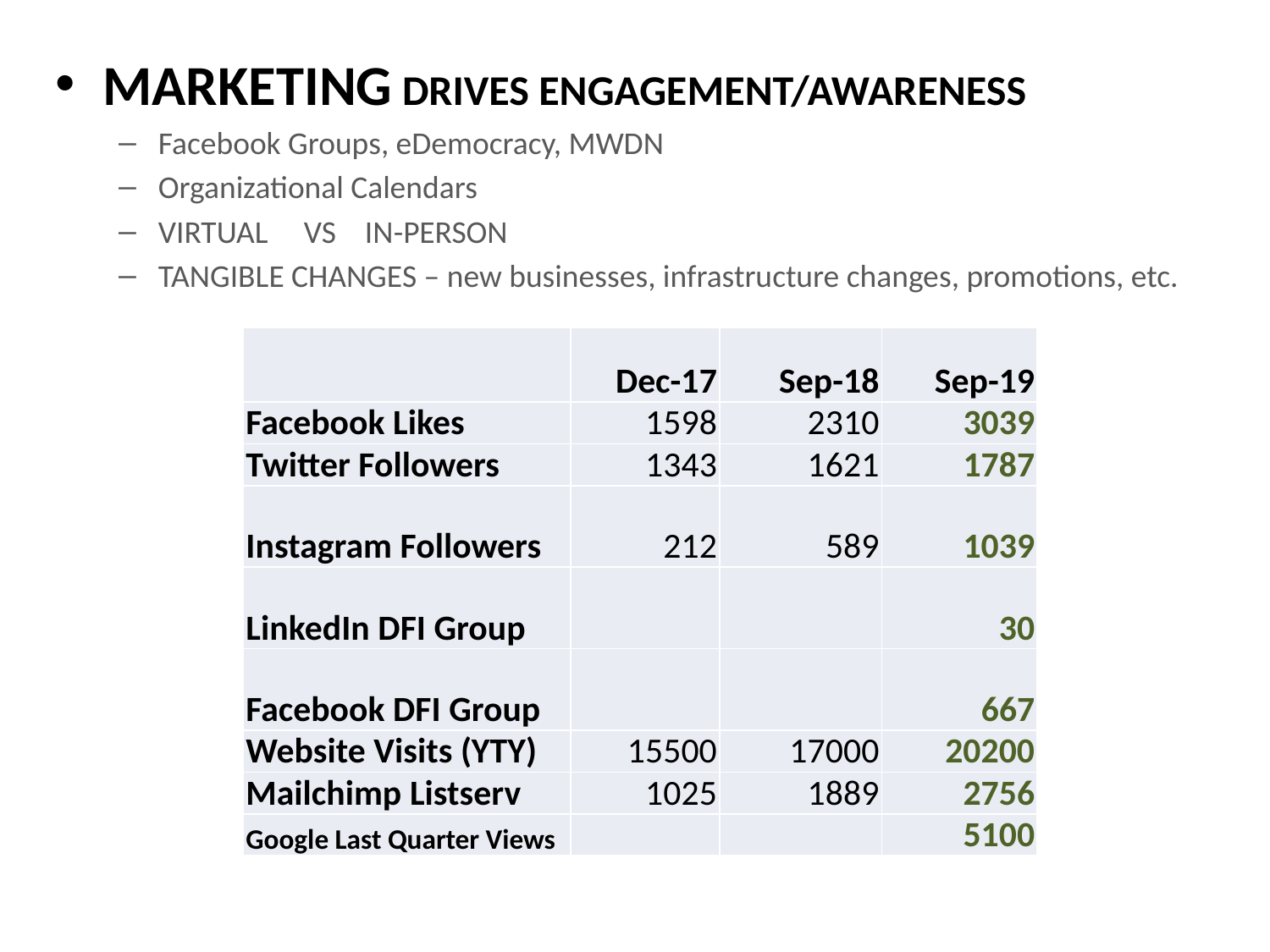

MARKETING DRIVES ENGAGEMENT/AWARENESS
Facebook Groups, eDemocracy, MWDN
Organizational Calendars
VIRTUAL     VS    IN-PERSON
TANGIBLE CHANGES – new businesses, infrastructure changes, promotions, etc.

|  | Dec-17 | Sep-18 | Sep-19 |
| --- | --- | --- | --- |
| Facebook Likes | 1598 | 2310 | 3039 |
| Twitter Followers | 1343 | 1621 | 1787 |
| Instagram Followers | 212 | 589 | 1039 |
| LinkedIn DFI Group |  |  | 30 |
| Facebook DFI Group |  |  | 667 |
| Website Visits (YTY) | 15500 | 17000 | 20200 |
| Mailchimp Listserv | 1025 | 1889 | 2756 |
| Google Last Quarter Views |  |  | 5100 |